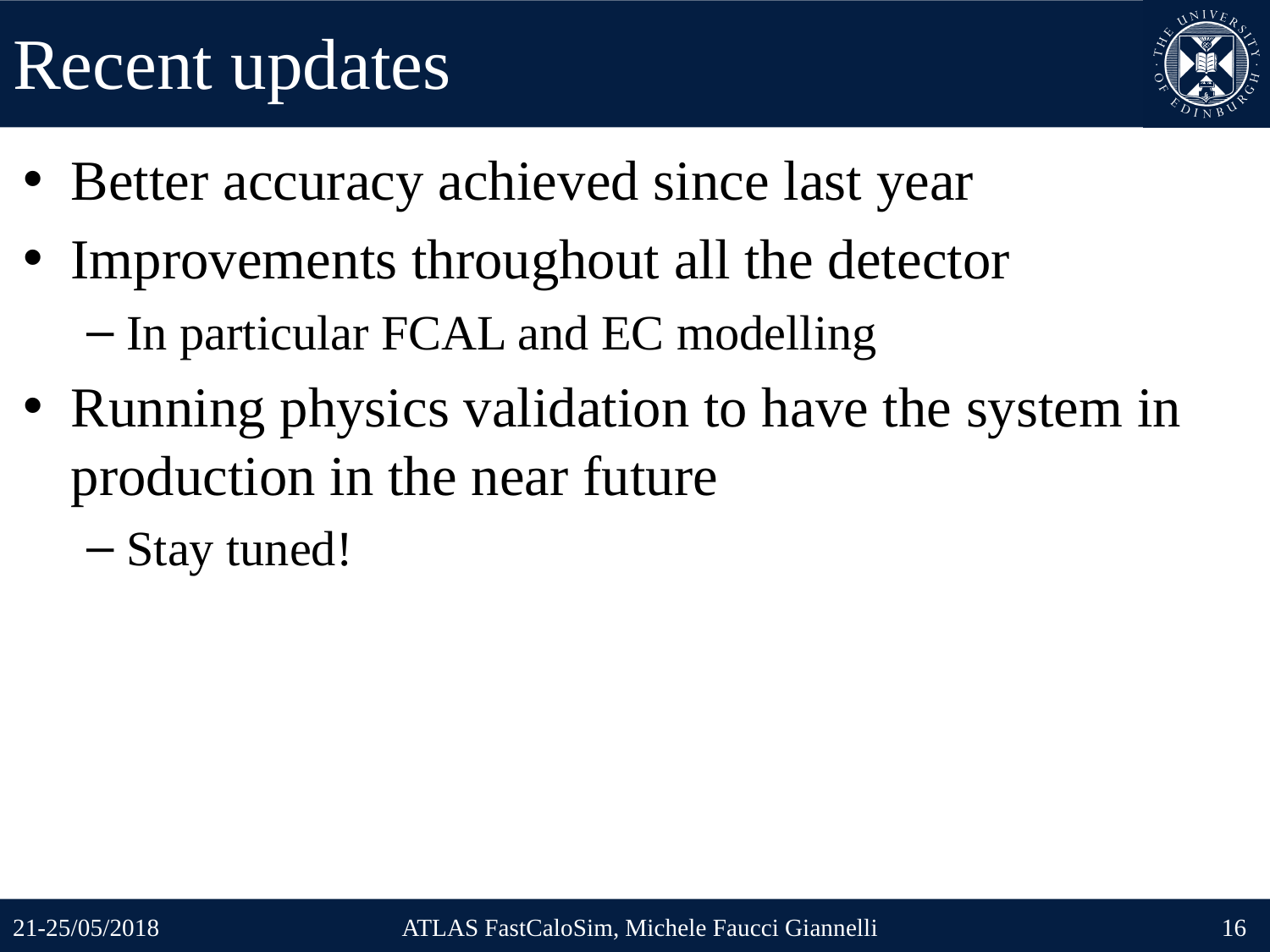

# Recent updates
Better accuracy achieved since last year
Improvements throughout all the detector
In particular FCAL and EC modelling
Running physics validation to have the system in production in the near future
Stay tuned!
21-25/05/2018
ATLAS FastCaloSim, Michele Faucci Giannelli
16